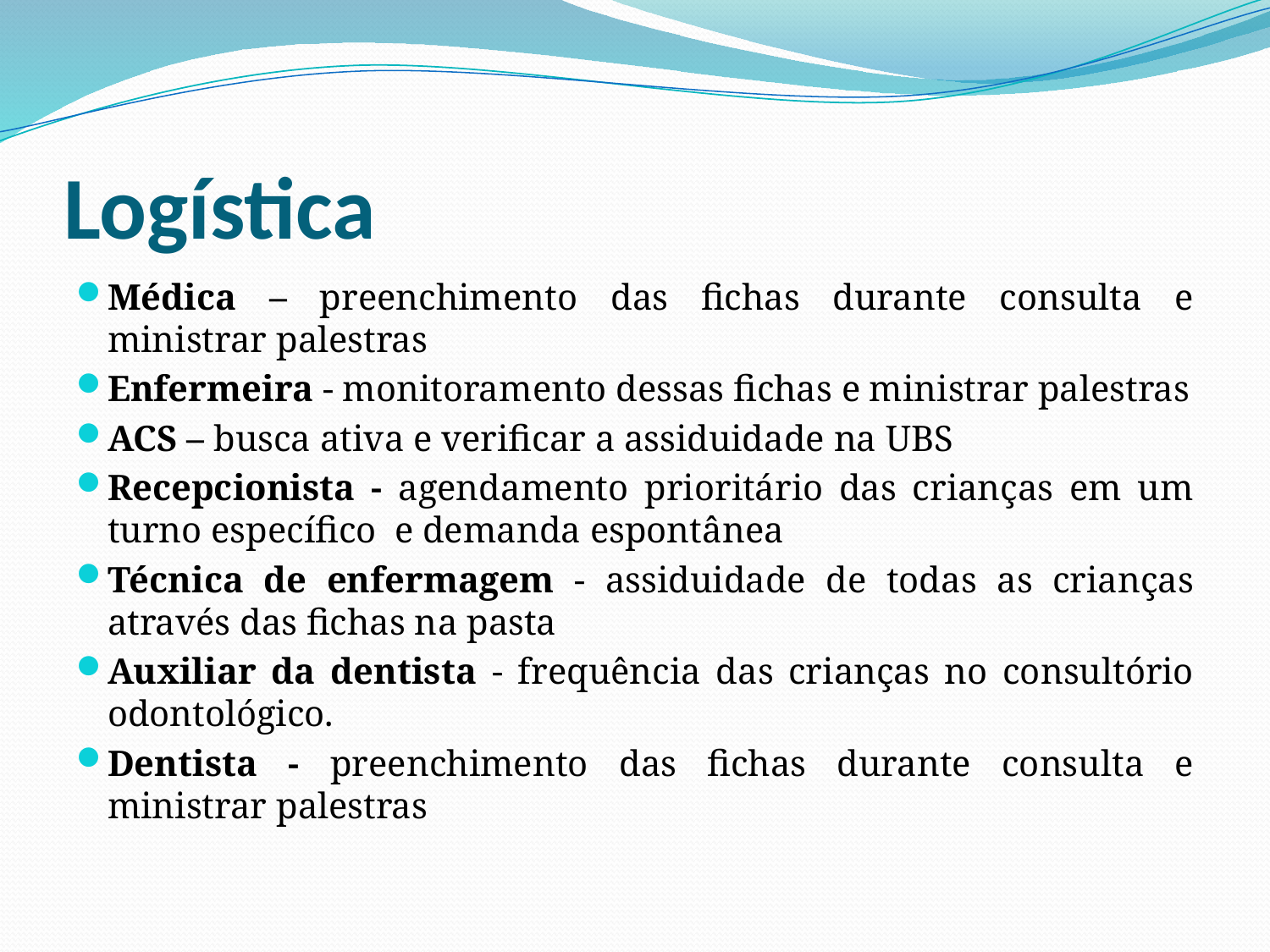

# Logística
Médica – preenchimento das fichas durante consulta e ministrar palestras
Enfermeira - monitoramento dessas fichas e ministrar palestras
ACS – busca ativa e verificar a assiduidade na UBS
Recepcionista - agendamento prioritário das crianças em um turno específico  e demanda espontânea
Técnica de enfermagem - assiduidade de todas as crianças através das fichas na pasta
Auxiliar da dentista - frequência das crianças no consultório odontológico.
Dentista - preenchimento das fichas durante consulta e ministrar palestras